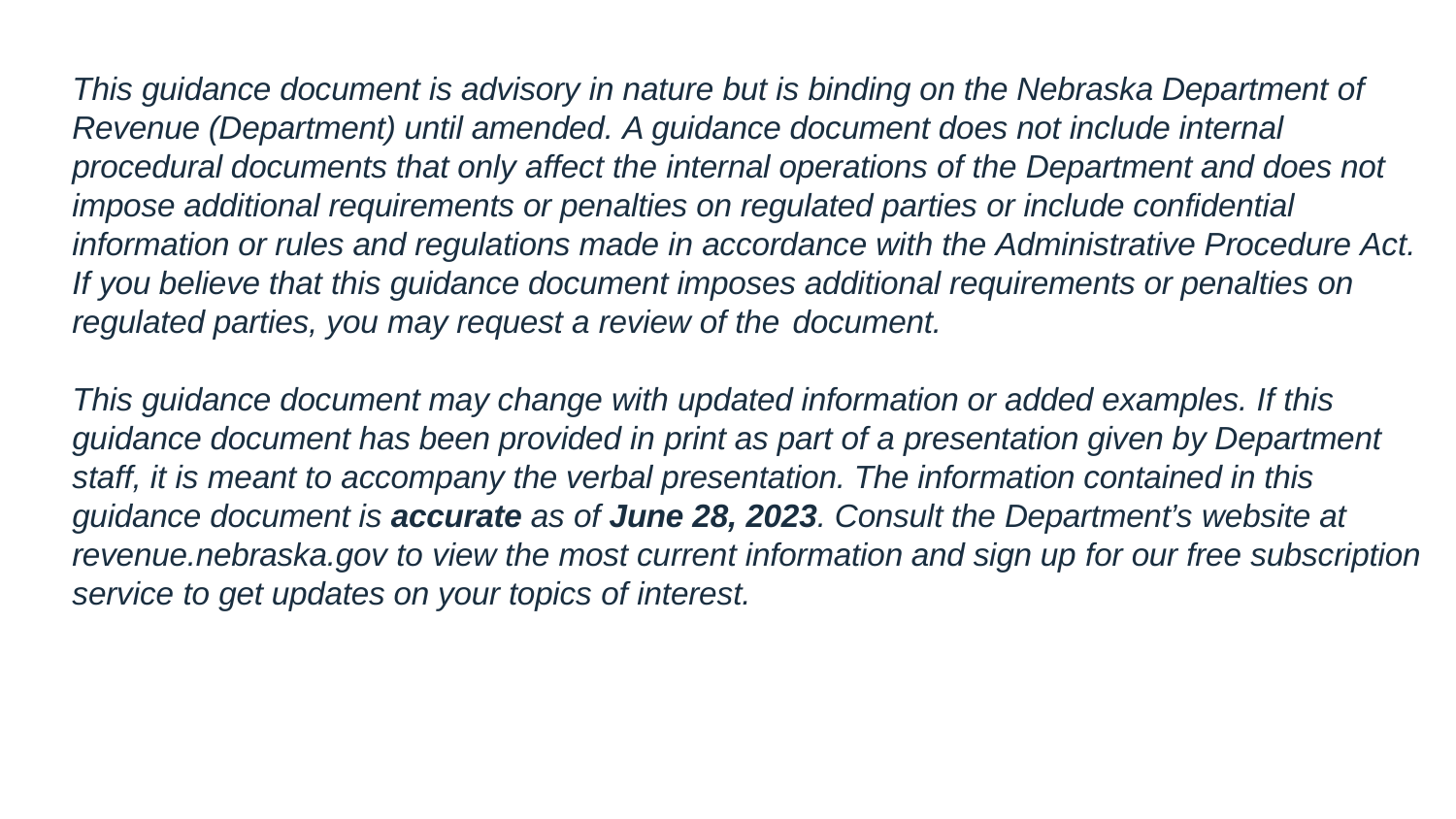

This guidance document is advisory in nature but is binding on the Nebraska Department of Revenue (Department) until amended. A guidance document does not include internal procedural documents that only affect the internal operations of the Department and does not impose additional requirements or penalties on regulated parties or include confidential information or rules and regulations made in accordance with the Administrative Procedure Act. If you believe that this guidance document imposes additional requirements or penalties on regulated parties, you may request a review of the document.

This guidance document may change with updated information or added examples. If this guidance document has been provided in print as part of a presentation given by Department staff, it is meant to accompany the verbal presentation. The information contained in this guidance document is accurate as of June 28, 2023. Consult the Department’s website at revenue.nebraska.gov to view the most current information and sign up for our free subscription service to get updates on your topics of interest.